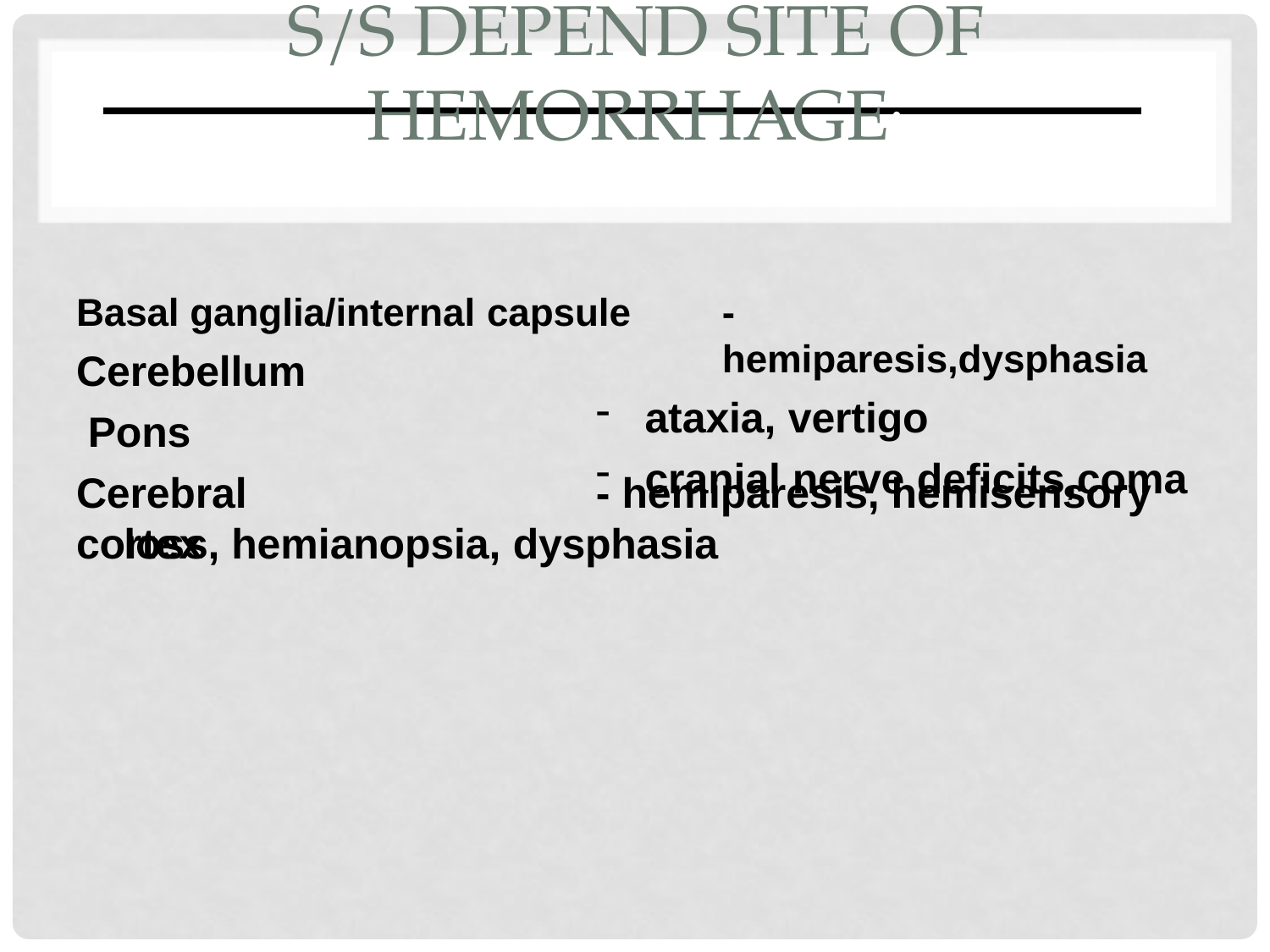

# S/S depend site of hemorrhage:

-	hemiparesis,dysphasia
ataxia, vertigo
cranial nerve deficits,coma
Basal ganglia/internal capsule
Cerebellum  Pons
Cerebral cortex
- hemiparesis, hemisensory
loss, hemianopsia, dysphasia